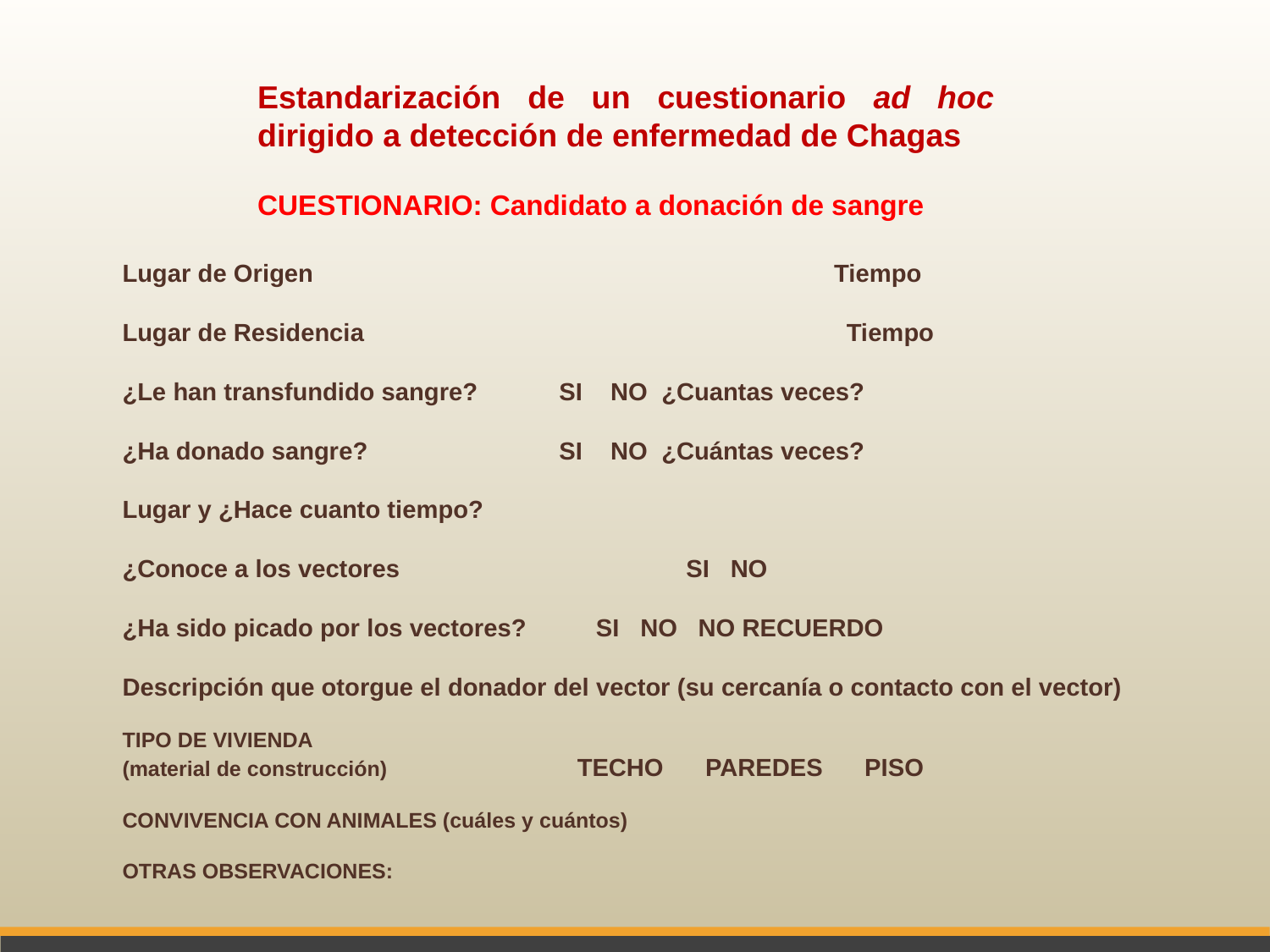

Estandarización de un cuestionario ad hoc dirigido a detección de enfermedad de Chagas

CUESTIONARIO: Candidato a donación de sangre
Lugar de Origen				           Tiempo

Lugar de Residencia			                               Tiempo

¿Le han transfundido sangre?	        SI    NO  ¿Cuantas veces?

¿Ha donado sangre?		        SI    NO  ¿Cuántas veces?

Lugar y ¿Hace cuanto tiempo?

¿Conoce a los vectores		        SI   NO

¿Ha sido picado por los vectores?          SI   NO   NO RECUERDO

Descripción que otorgue el donador del vector (su cercanía o contacto con el vector)

TIPO DE VIVIENDA
(material de construcción)                                TECHO      PAREDES      PISO

CONVIVENCIA CON ANIMALES (cuáles y cuántos)

OTRAS OBSERVACIONES: